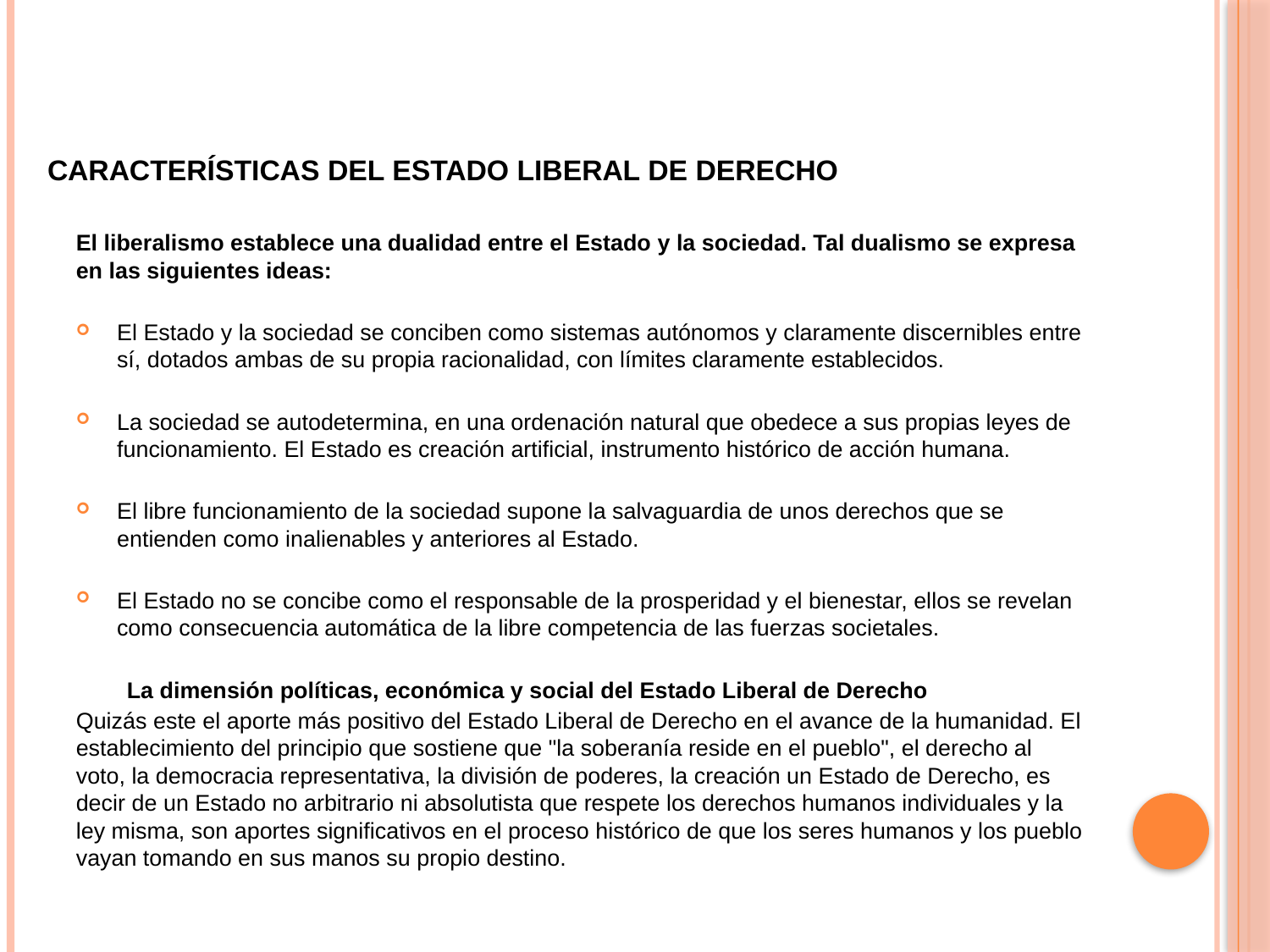

# Características del Estado Liberal de Derecho
El liberalismo establece una dualidad entre el Estado y la sociedad. Tal dualismo se expresa en las siguientes ideas:

El Estado y la sociedad se conciben como sistemas autónomos y claramente discernibles entre sí, dotados ambas de su propia racionalidad, con límites claramente establecidos.

La sociedad se autodetermina, en una ordenación natural que obedece a sus propias leyes de funcionamiento. El Estado es creación artificial, instrumento histórico de acción humana.

El libre funcionamiento de la sociedad supone la salvaguardia de unos derechos que se entienden como inalienables y anteriores al Estado.

El Estado no se concibe como el responsable de la prosperidad y el bienestar, ellos se revelan como consecuencia automática de la libre competencia de las fuerzas societales.

	 La dimensión políticas, económica y social del Estado Liberal de Derecho
Quizás este el aporte más positivo del Estado Liberal de Derecho en el avance de la humanidad. El establecimiento del principio que sostiene que "la soberanía reside en el pueblo", el derecho al voto, la democracia representativa, la división de poderes, la creación un Estado de Derecho, es decir de un Estado no arbitrario ni absolutista que respete los derechos humanos individuales y la ley misma, son aportes significativos en el proceso histórico de que los seres humanos y los pueblo vayan tomando en sus manos su propio destino.